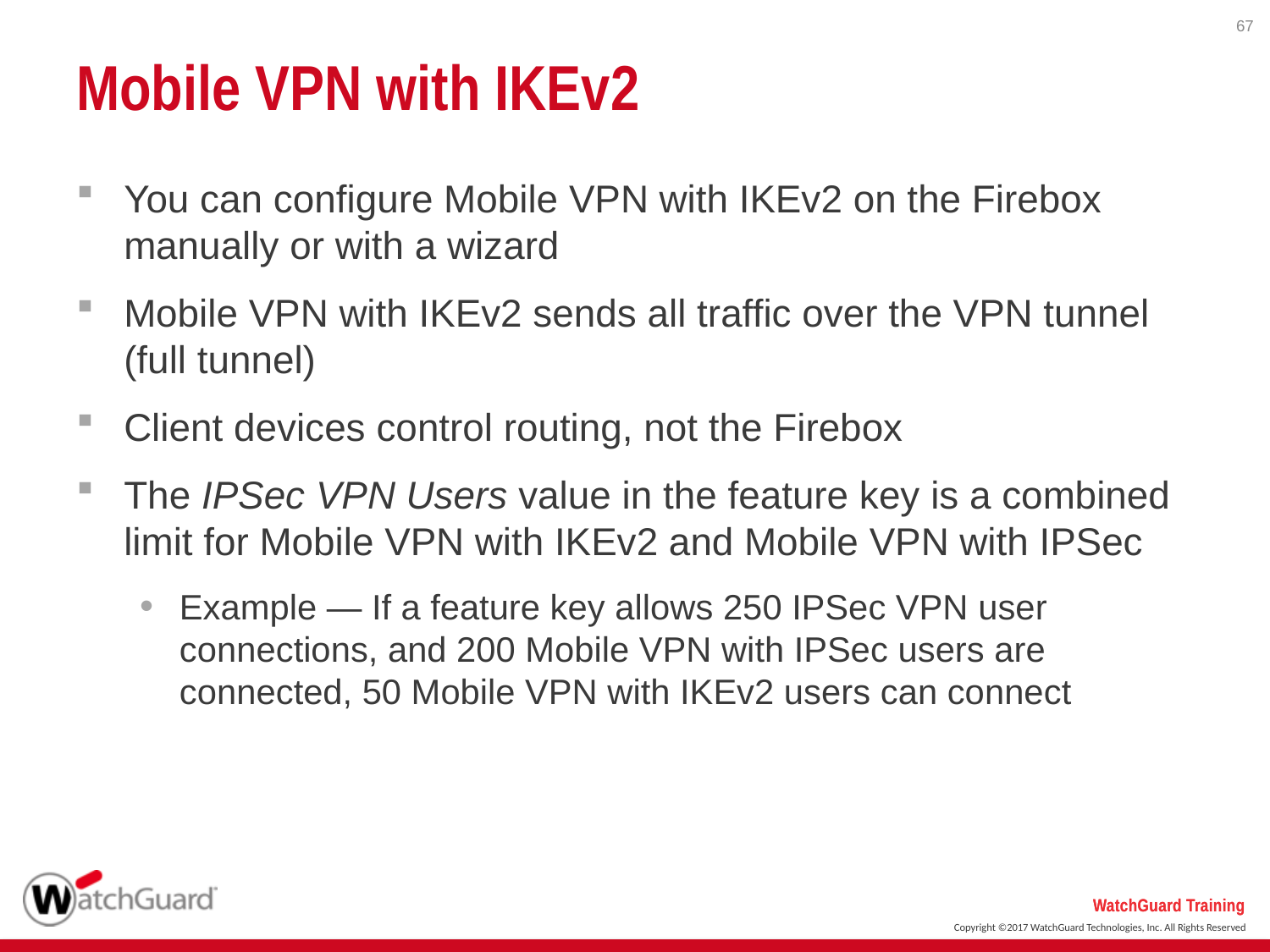

67
# Mobile VPN with IKEv2
You can configure Mobile VPN with IKEv2 on the Firebox manually or with a wizard
Mobile VPN with IKEv2 sends all traffic over the VPN tunnel (full tunnel)
Client devices control routing, not the Firebox
The IPSec VPN Users value in the feature key is a combined limit for Mobile VPN with IKEv2 and Mobile VPN with IPSec
Example — If a feature key allows 250 IPSec VPN user connections, and 200 Mobile VPN with IPSec users are connected, 50 Mobile VPN with IKEv2 users can connect